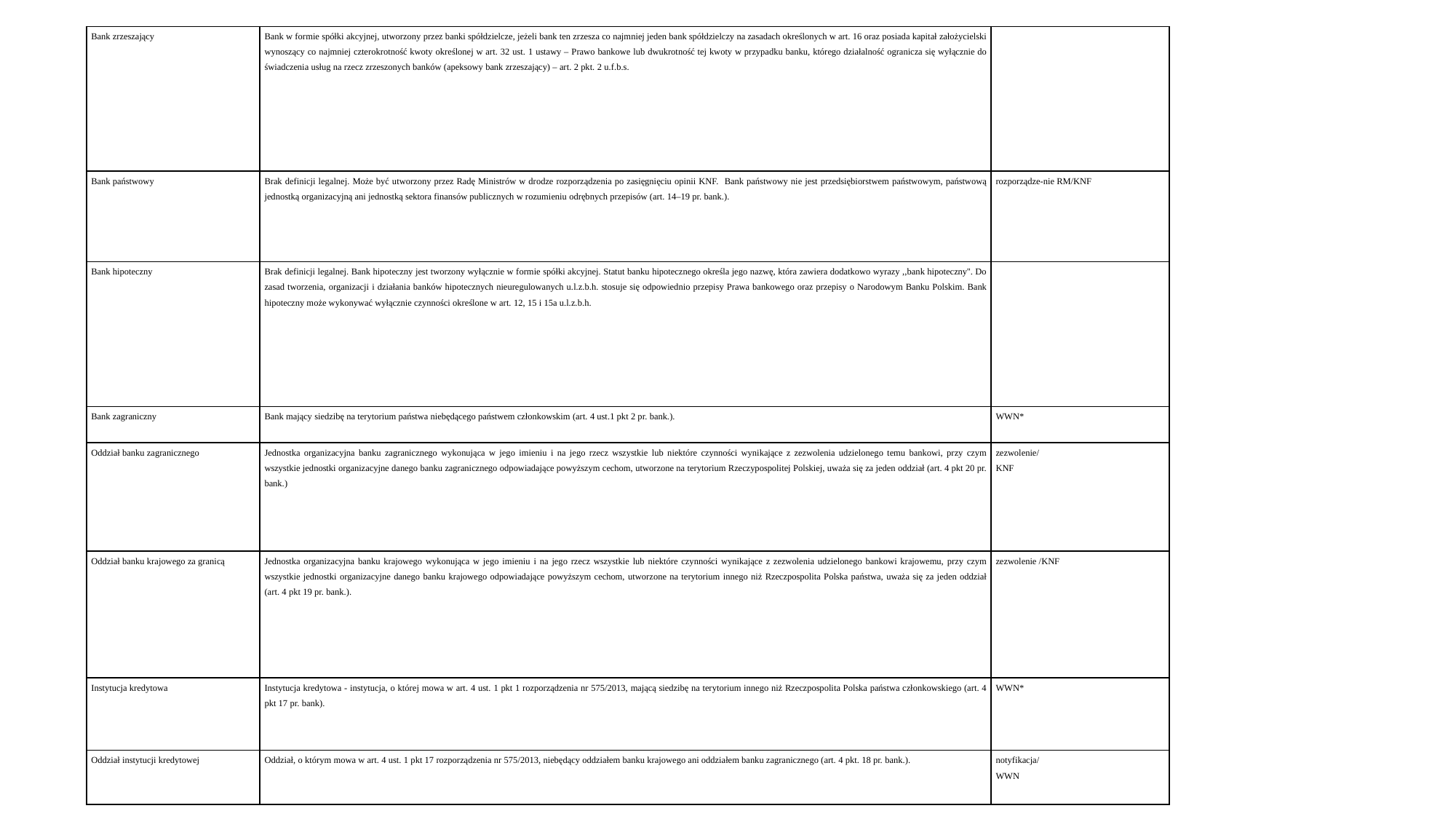

| Bank zrzeszający | Bank w formie spółki akcyjnej, utworzony przez banki spółdzielcze, jeżeli bank ten zrzesza co najmniej jeden bank spółdzielczy na zasadach określonych w art. 16 oraz posiada kapitał założycielski wynoszący co najmniej czterokrotność kwoty określonej w art. 32 ust. 1 ustawy – Prawo bankowe lub dwukrotność tej kwoty w przypadku banku, którego działalność ogranicza się wyłącznie do świadczenia usług na rzecz zrzeszonych banków (apeksowy bank zrzeszający) – art. 2 pkt. 2 u.f.b.s. |  |
| --- | --- | --- |
| Bank państwowy | Brak definicji legalnej. Może być utworzony przez Radę Ministrów w drodze rozporządzenia po zasięgnięciu opinii KNF. Bank państwowy nie jest przedsiębiorstwem państwowym, państwową jednostką organizacyjną ani jednostką sektora finansów publicznych w rozumieniu odrębnych przepisów (art. 14–19 pr. bank.). | rozporządze-nie RM/KNF |
| Bank hipoteczny | Brak definicji legalnej. Bank hipoteczny jest tworzony wyłącznie w formie spółki akcyjnej. Statut banku hipotecznego określa jego nazwę, która zawiera dodatkowo wyrazy ,,bank hipoteczny''. Do zasad tworzenia, organizacji i działania banków hipotecznych nieuregulowanych u.l.z.b.h. stosuje się odpowiednio przepisy Prawa bankowego oraz przepisy o Narodowym Banku Polskim. Bank hipoteczny może wykonywać wyłącznie czynności określone w art. 12, 15 i 15a u.l.z.b.h. |  |
| Bank zagraniczny | Bank mający siedzibę na terytorium państwa niebędącego państwem członkowskim (art. 4 ust.1 pkt 2 pr. bank.). | WWN\* |
| Oddział banku zagranicznego | Jednostka organizacyjna banku zagranicznego wykonująca w jego imieniu i na jego rzecz wszystkie lub niektóre czynności wynikające z zezwolenia udzielonego temu bankowi, przy czym wszystkie jednostki organizacyjne danego banku zagranicznego odpowiadające powyższym cechom, utworzone na terytorium Rzeczypospolitej Polskiej, uważa się za jeden oddział (art. 4 pkt 20 pr. bank.) | zezwolenie/ KNF |
| Oddział banku krajowego za granicą | Jednostka organizacyjna banku krajowego wykonująca w jego imieniu i na jego rzecz wszystkie lub niektóre czynności wynikające z zezwolenia udzielonego bankowi krajowemu, przy czym wszystkie jednostki organizacyjne danego banku krajowego odpowiadające powyższym cechom, utworzone na terytorium innego niż Rzeczpospolita Polska państwa, uważa się za jeden oddział (art. 4 pkt 19 pr. bank.). | zezwolenie /KNF |
| Instytucja kredytowa | Instytucja kredytowa - instytucja, o której mowa w art. 4 ust. 1 pkt 1 rozporządzenia nr 575/2013, mającą siedzibę na terytorium innego niż Rzeczpospolita Polska państwa członkowskiego (art. 4 pkt 17 pr. bank). | WWN\* |
| Oddział instytucji kredytowej | Oddział, o którym mowa w art. 4 ust. 1 pkt 17 rozporządzenia nr 575/2013, niebędący oddziałem banku krajowego ani oddziałem banku zagranicznego (art. 4 pkt. 18 pr. bank.). | notyfikacja/ WWN |